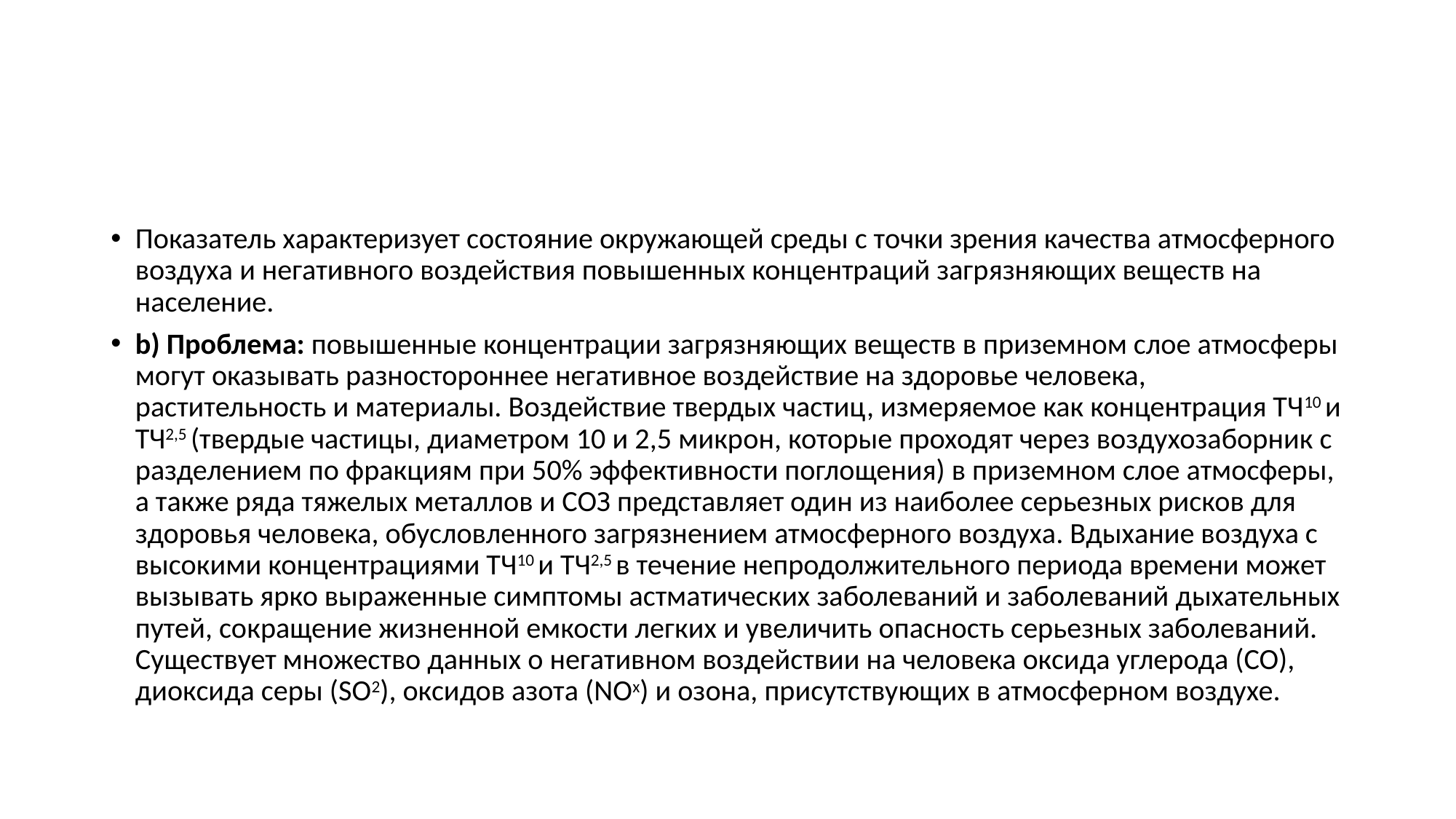

#
Показатель характеризует состояние окружающей среды с точки зрения качества атмосферного воздуха и негативного воздействия повышенных концентраций загрязняющих веществ на население.
b) Проблема: повышенные концентрации загрязняющих веществ в приземном слое атмосферы могут оказывать разностороннее негативное воздействие на здоровье человека, растительность и материалы. Воздействие твердых частиц, измеряемое как концентрация ТЧ10 и ТЧ2,5 (твердые частицы, диаметром 10 и 2,5 микрон, которые проходят через воздухозаборник с разделением по фракциям при 50% эффективности поглощения) в приземном слое атмосферы, а также ряда тяжелых металлов и СОЗ представляет один из наиболее серьезных рисков для здоровья человека, обусловленного загрязнением атмосферного воздуха. Вдыхание воздуха с высокими концентрациями ТЧ10 и ТЧ2,5 в течение непродолжительного периода времени может вызывать ярко выраженные симптомы астматических заболеваний и заболеваний дыхательных путей, сокращение жизненной емкости легких и увеличить опасность серьезных заболеваний. Существует множество данных о негативном воздействии на человека оксида углерода (CO), диоксида серы (SO2), оксидов азота (NOx) и озона, присутствующих в атмосферном воздухе.